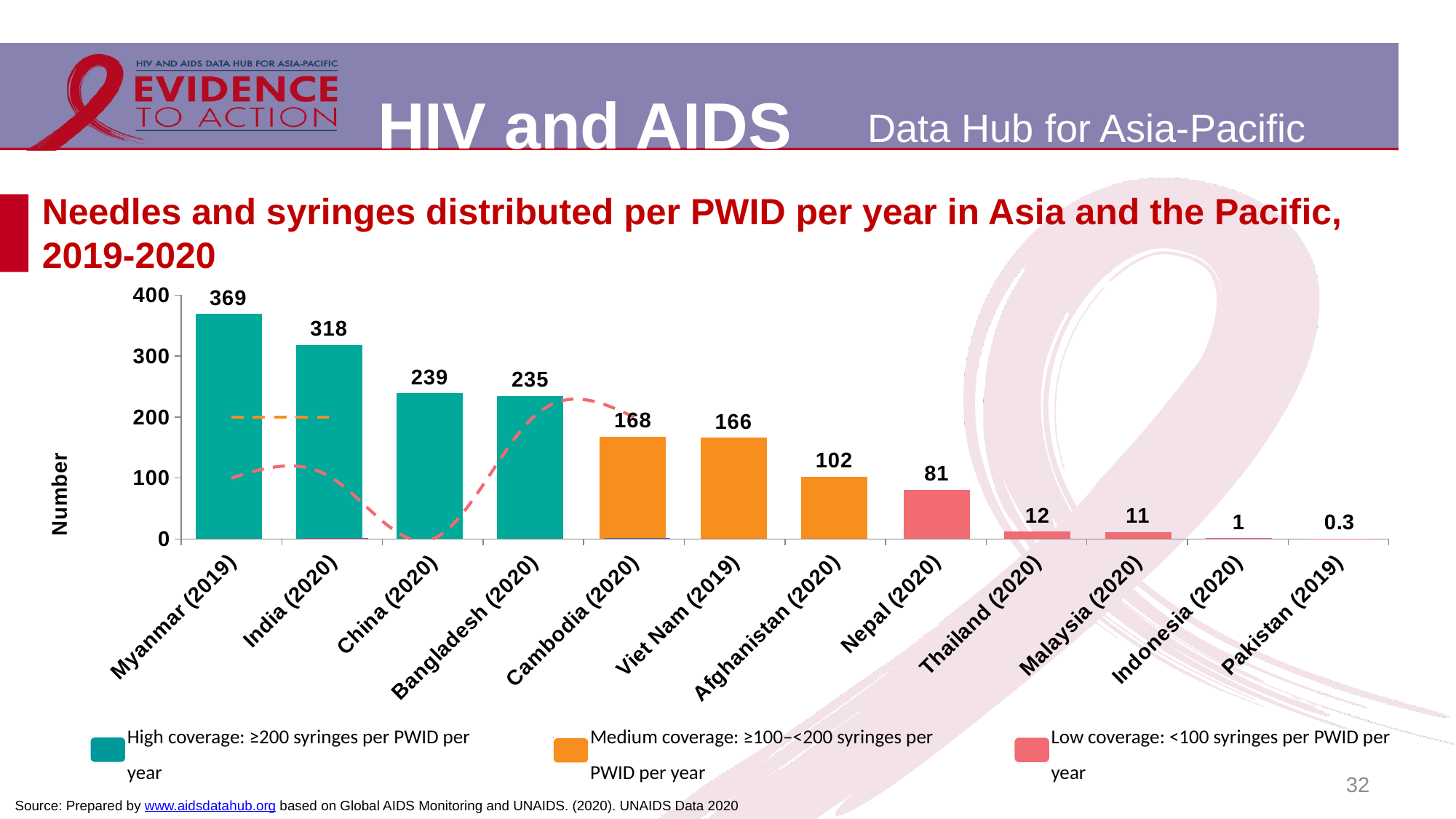

# Needles and syringes distributed per PWID per year in Asia and the Pacific, 2019-2020

[unsupported chart]

High coverage: ≥200 syringes per PWID per year

Medium coverage: ≥100–<200 syringes per PWID per year

Low coverage: <100 syringes per PWID per year

32
Source: Prepared by www.aidsdatahub.org based on Global AIDS Monitoring and UNAIDS. (2020). UNAIDS Data 2020